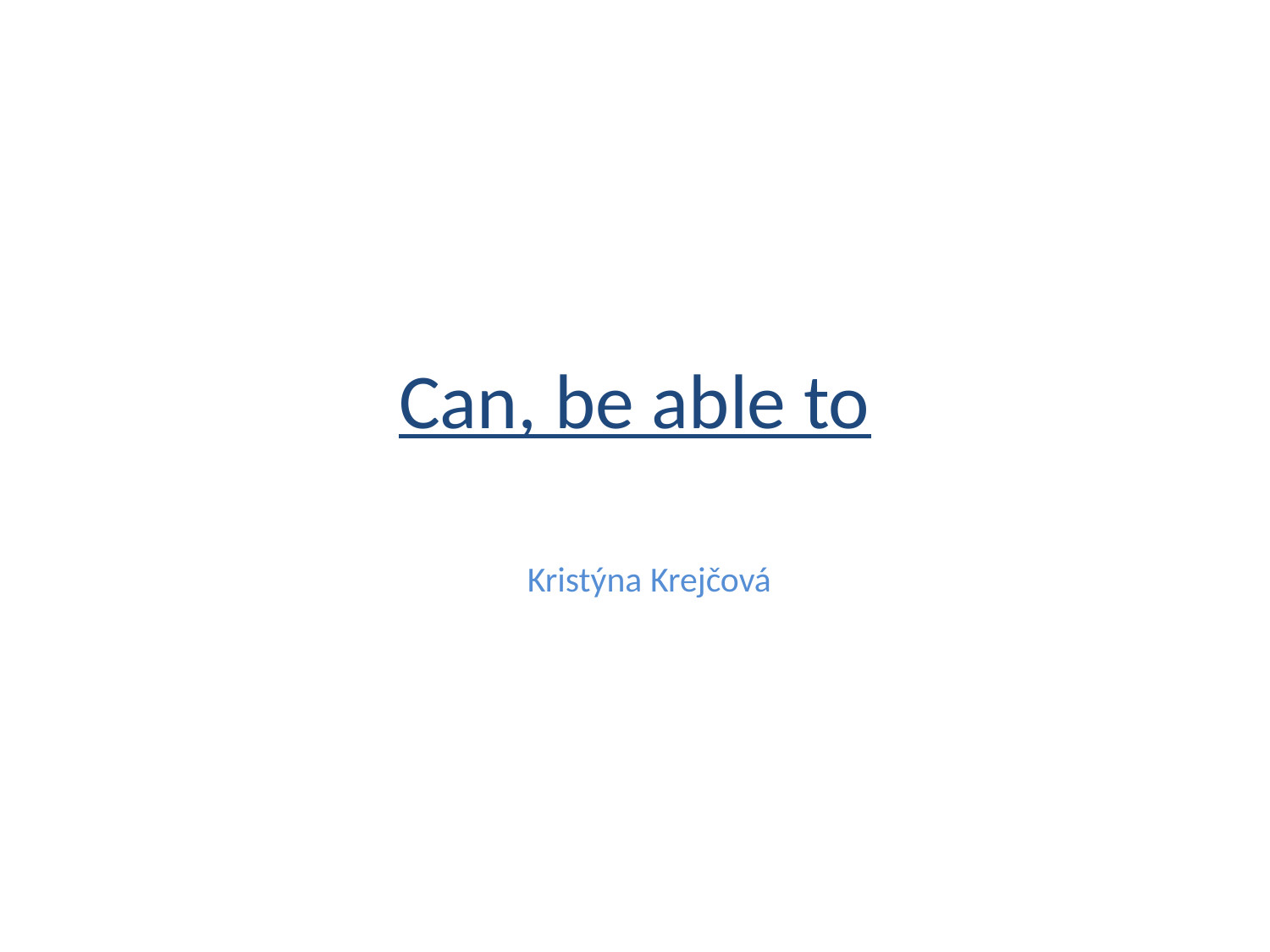

# Can, be able to
Kristýna Krejčová